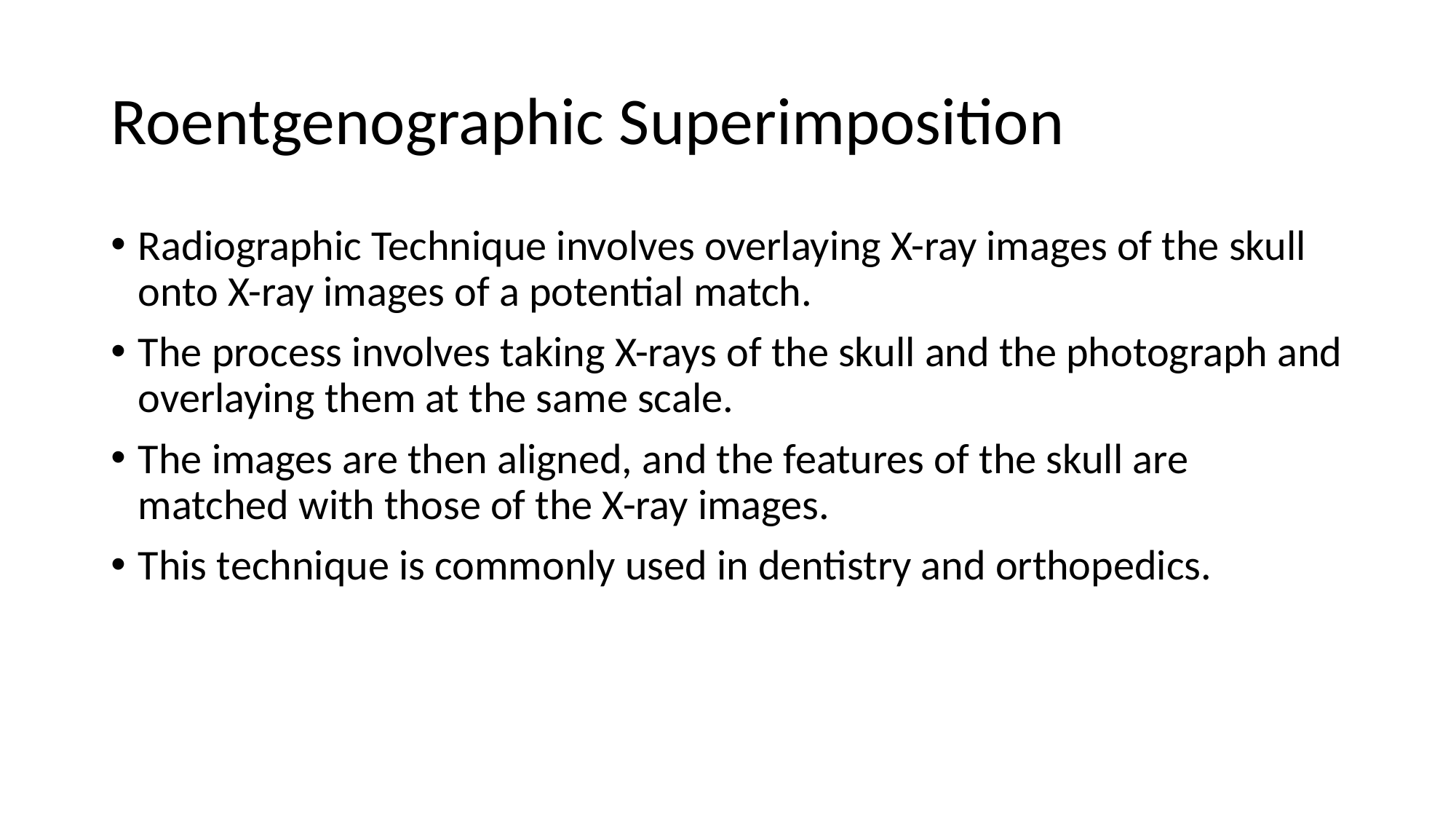

# Roentgenographic Superimposition
Radiographic Technique involves overlaying X-ray images of the skull onto X-ray images of a potential match.
The process involves taking X-rays of the skull and the photograph and overlaying them at the same scale.
The images are then aligned, and the features of the skull are matched with those of the X-ray images.
This technique is commonly used in dentistry and orthopedics.